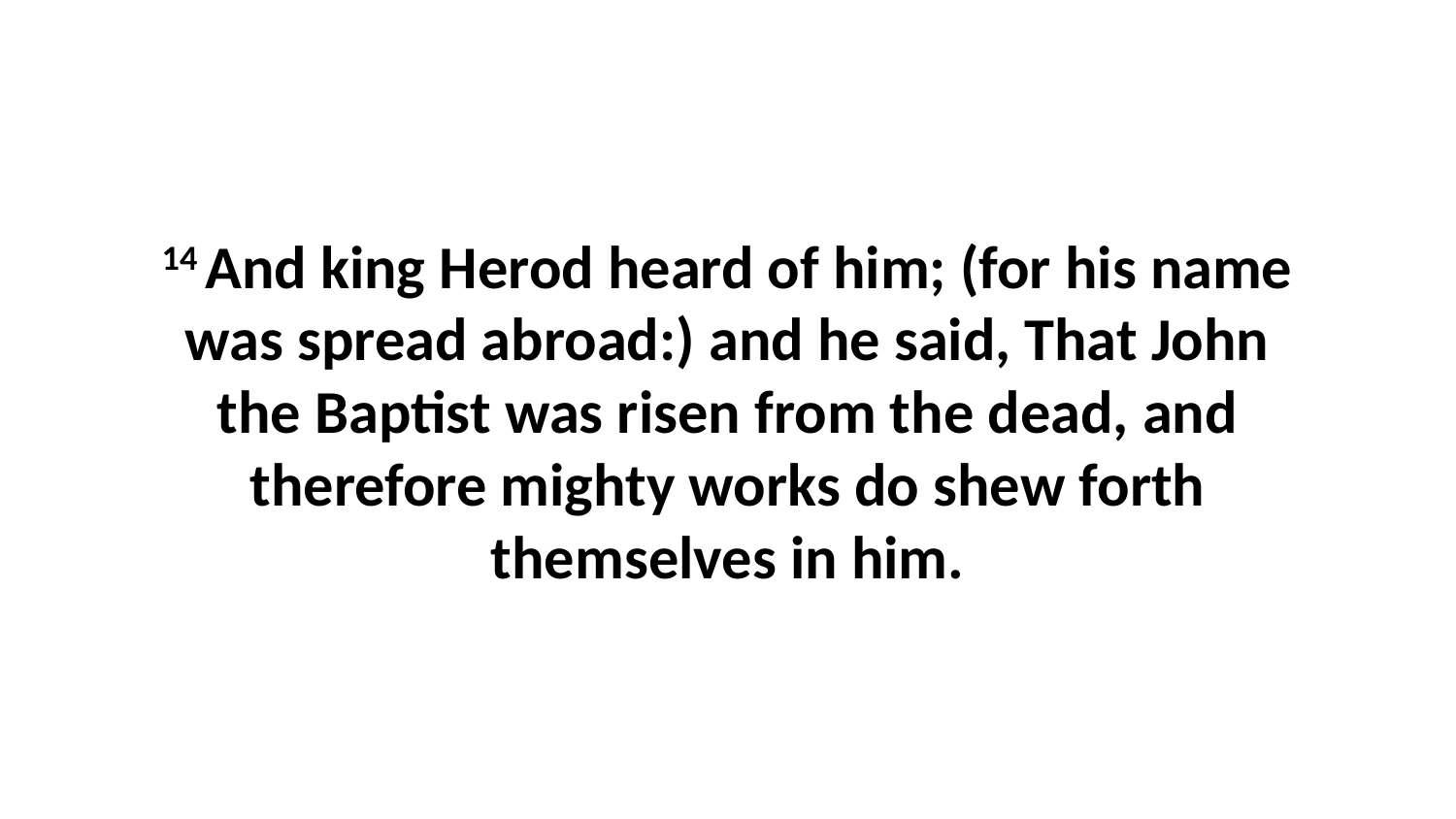

14 And king Herod heard of him; (for his name was spread abroad:) and he said, That John the Baptist was risen from the dead, and therefore mighty works do shew forth themselves in him.